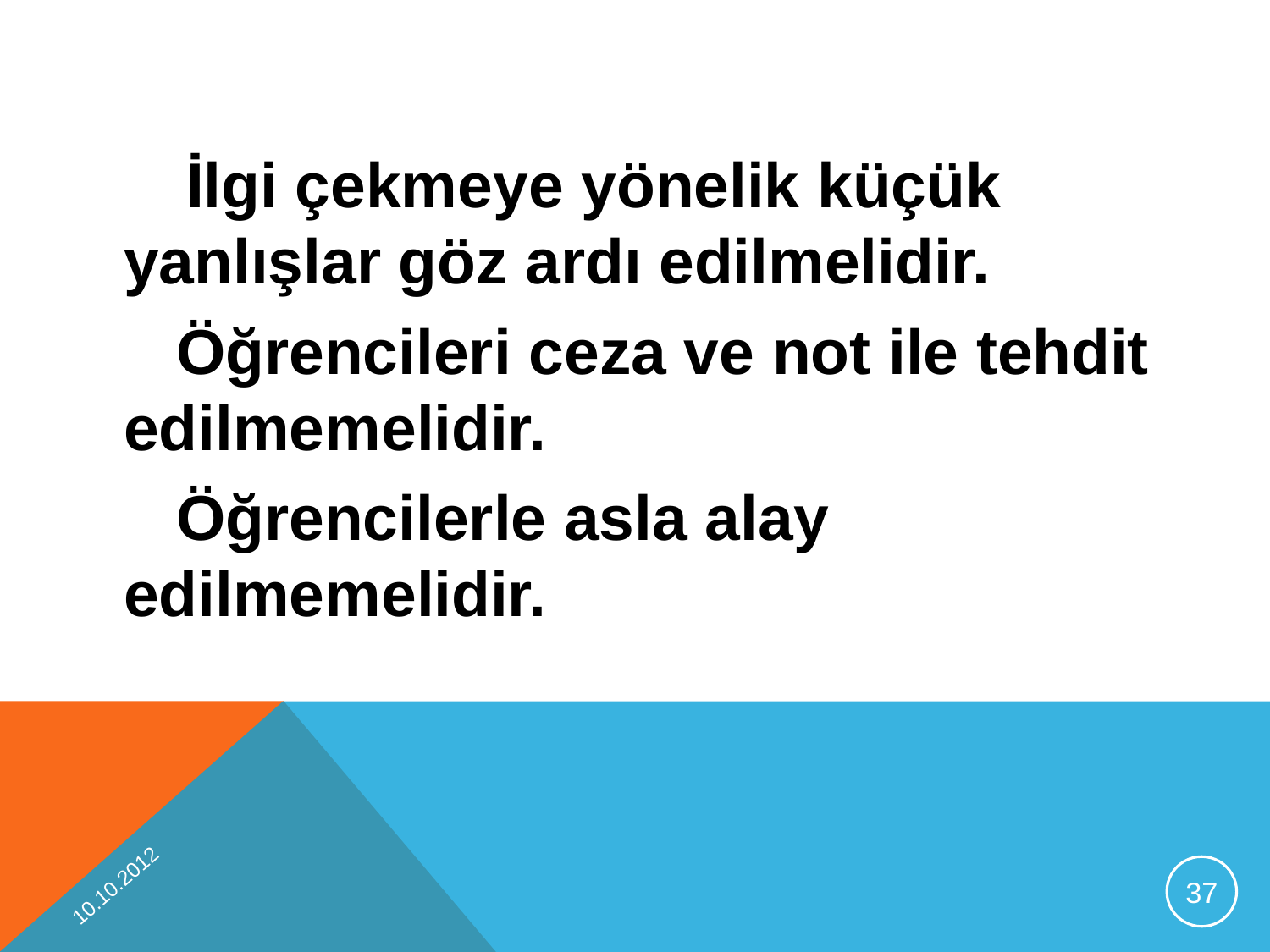

İlgi çekmeye yönelik küçük yanlışlar göz ardı edilmelidir.
	   Öğrencileri ceza ve not ile tehdit edilmemelidir.
	   Öğrencilerle asla alay edilmemelidir.

10.10.2012
37